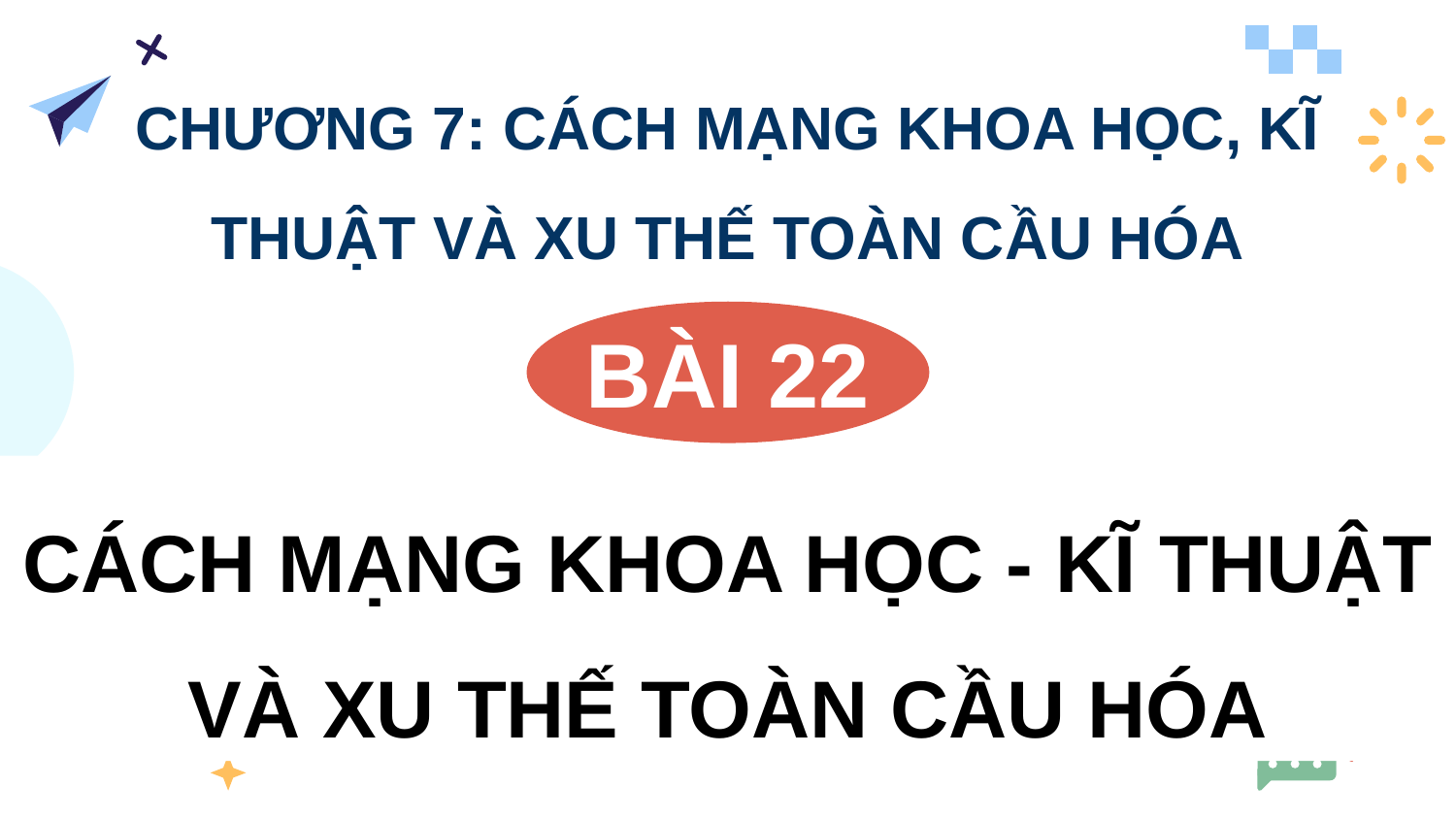

CHƯƠNG 7: CÁCH MẠNG KHOA HỌC, KĨ THUẬT VÀ XU THẾ TOÀN CẦU HÓA

BÀI 22
CÁCH MẠNG KHOA HỌC - KĨ THUẬT
VÀ XU THẾ TOÀN CẦU HÓA